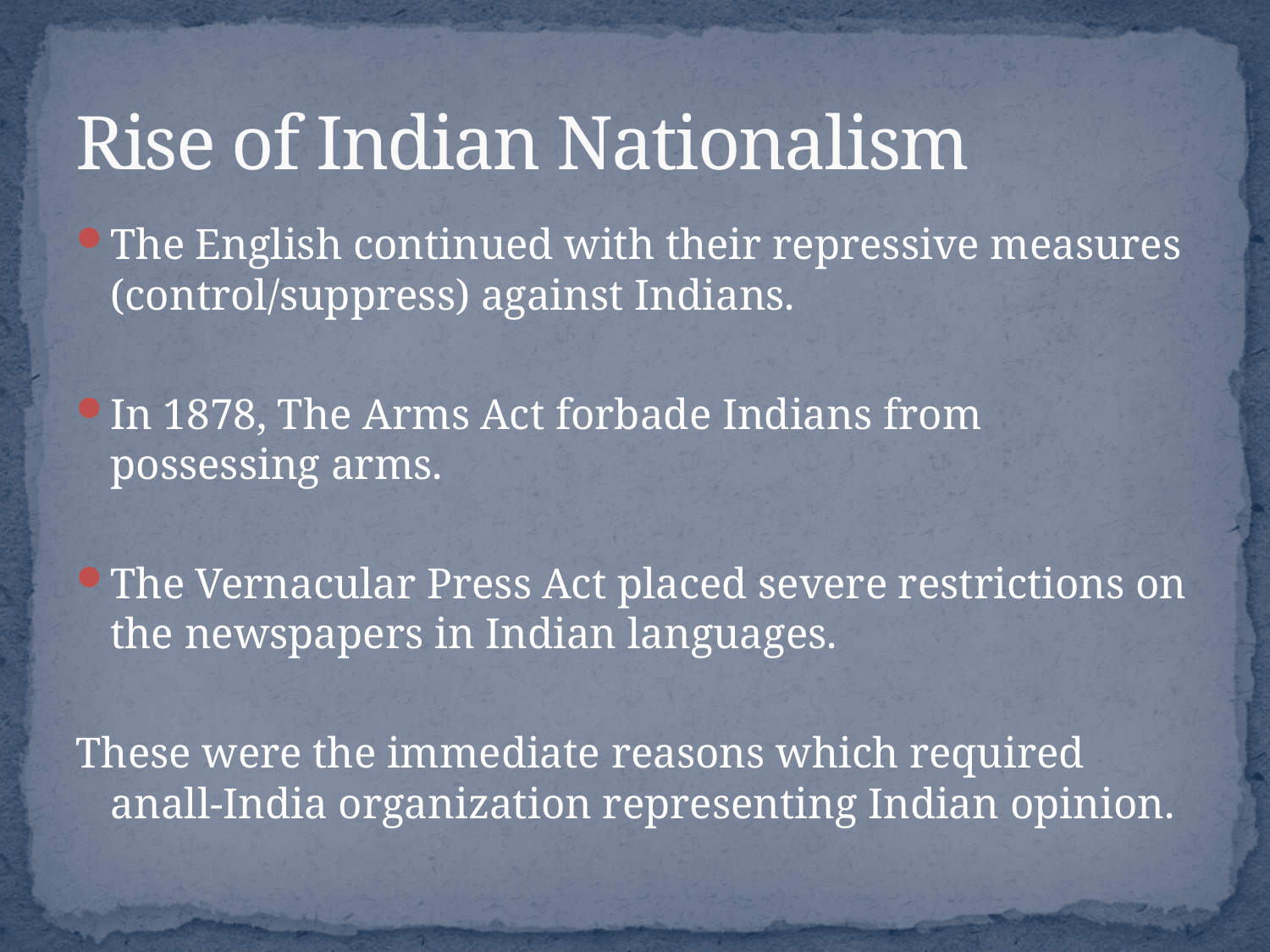

# Rise of Indian Nationalism
The English continued with their repressive measures (control/suppress) against Indians.

In 1878, The Arms Act forbade Indians from possessing arms.

The Vernacular Press Act placed severe restrictions on the newspapers in Indian languages.

These were the immediate reasons which required anall-India organization representing Indian opinion.